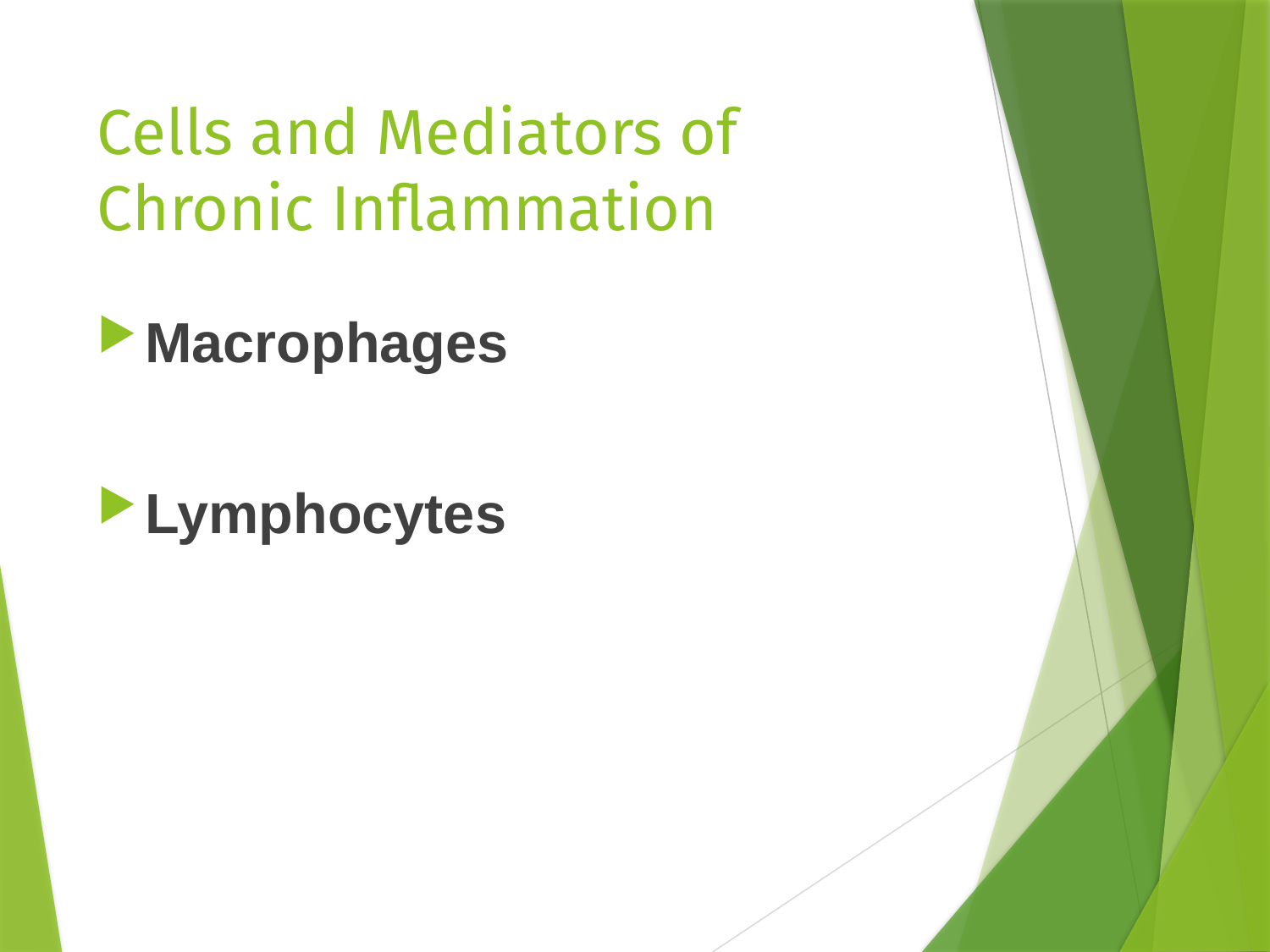

# Cells and Mediators of Chronic Inflammation
Macrophages

Lymphocytes